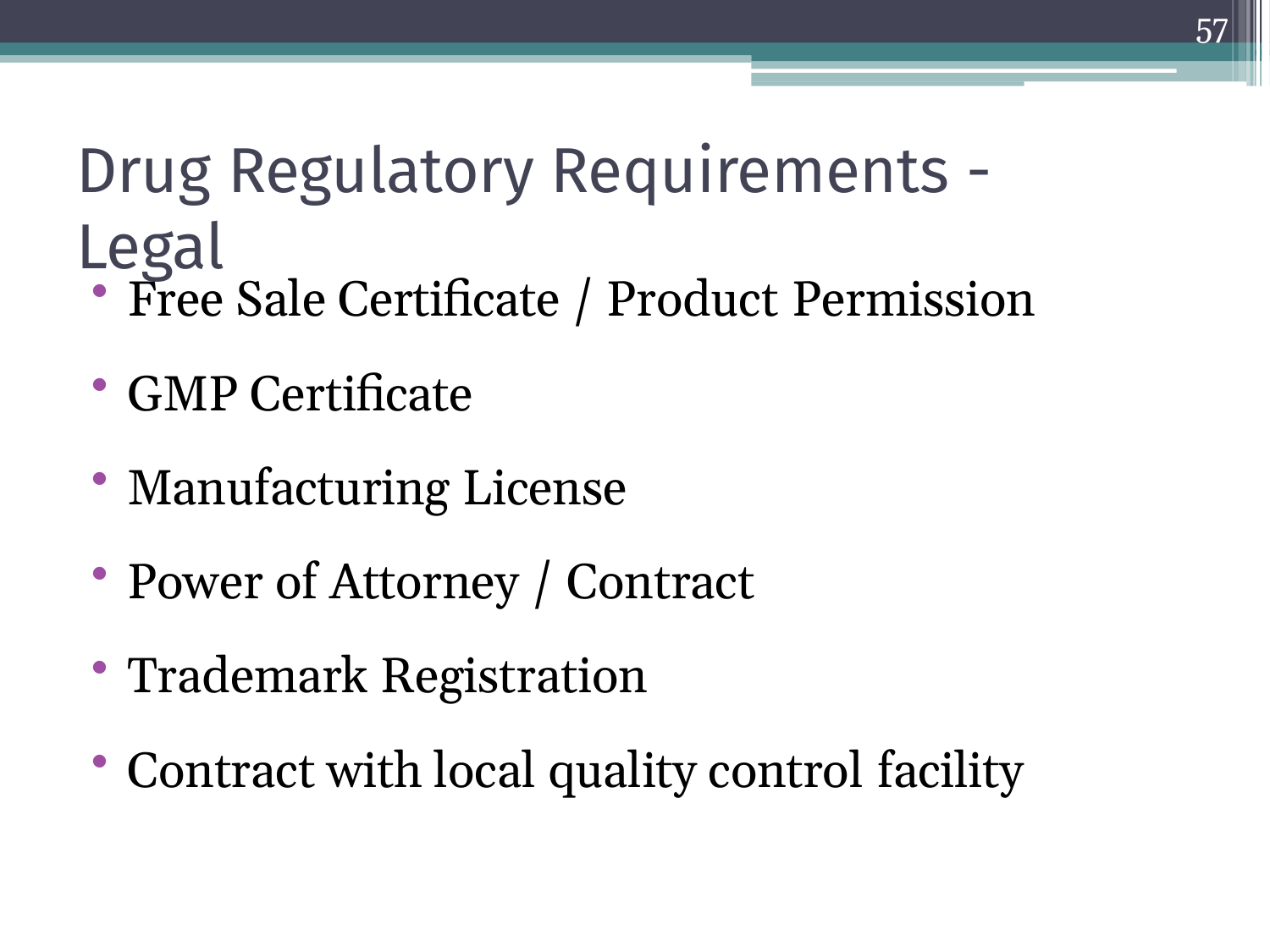

57
# Drug Regulatory Requirements - Legal
Free Sale Certificate / Product Permission
GMP Certificate
Manufacturing License
Power of Attorney / Contract
Trademark Registration
Contract with local quality control facility